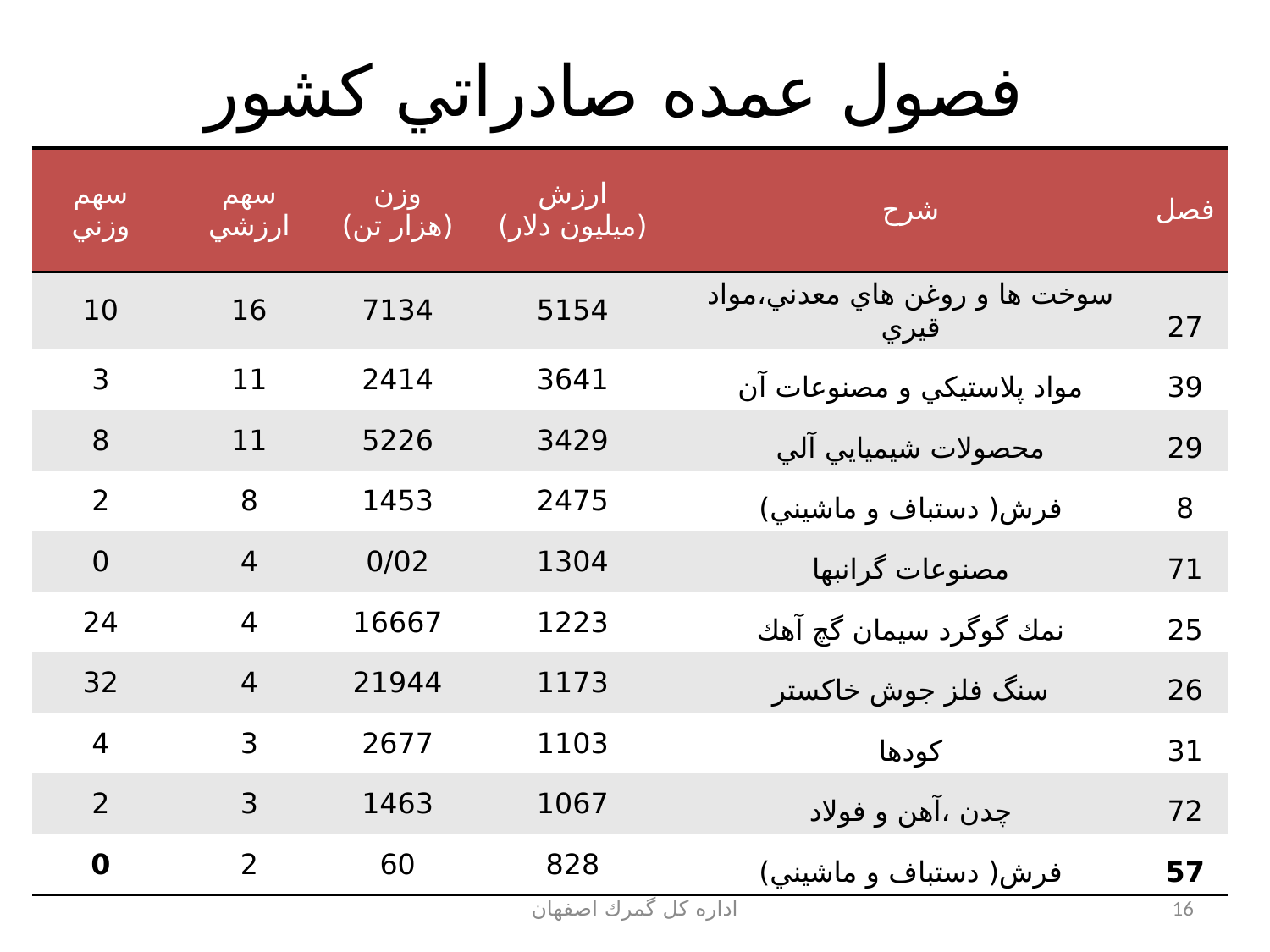

# فصول عمده صادراتي كشور
| سهم وزني | سهم ارزشي | وزن (هزار تن) | ارزش (ميليون دلار) | شرح | فصل |
| --- | --- | --- | --- | --- | --- |
| 10 | 16 | 7134 | 5154 | سوخت ها و روغن هاي معدني،مواد قيري | 27 |
| 3 | 11 | 2414 | 3641 | مواد پلاستيكي و مصنوعات آن | 39 |
| 8 | 11 | 5226 | 3429 | محصولات شيميايي آلي | 29 |
| 2 | 8 | 1453 | 2475 | فرش( دستباف و ماشيني) | 8 |
| 0 | 4 | 0/02 | 1304 | مصنوعات گرانبها | 71 |
| 24 | 4 | 16667 | 1223 | نمك گوگرد سيمان گچ آهك | 25 |
| 32 | 4 | 21944 | 1173 | سنگ فلز جوش خاكستر | 26 |
| 4 | 3 | 2677 | 1103 | كودها | 31 |
| 2 | 3 | 1463 | 1067 | چدن ،آهن و فولاد | 72 |
| 0 | 2 | 60 | 828 | فرش( دستباف و ماشيني) | 57 |
اداره كل گمرك اصفهان
16